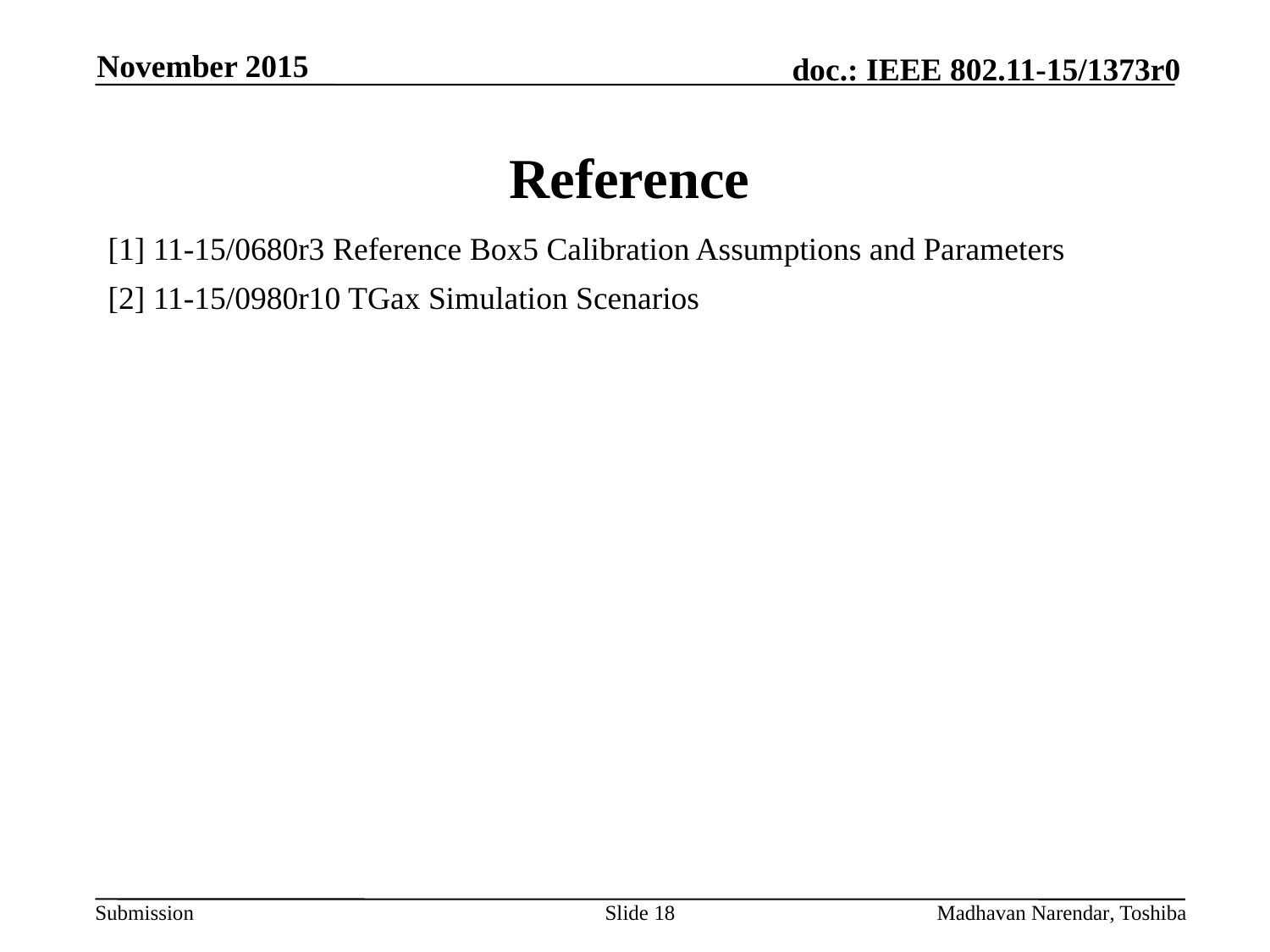

November 2015
# Reference
[1] 11-15/0680r3 Reference Box5 Calibration Assumptions and Parameters
[2] 11-15/0980r10 TGax Simulation Scenarios

Slide 18
Madhavan Narendar, Toshiba